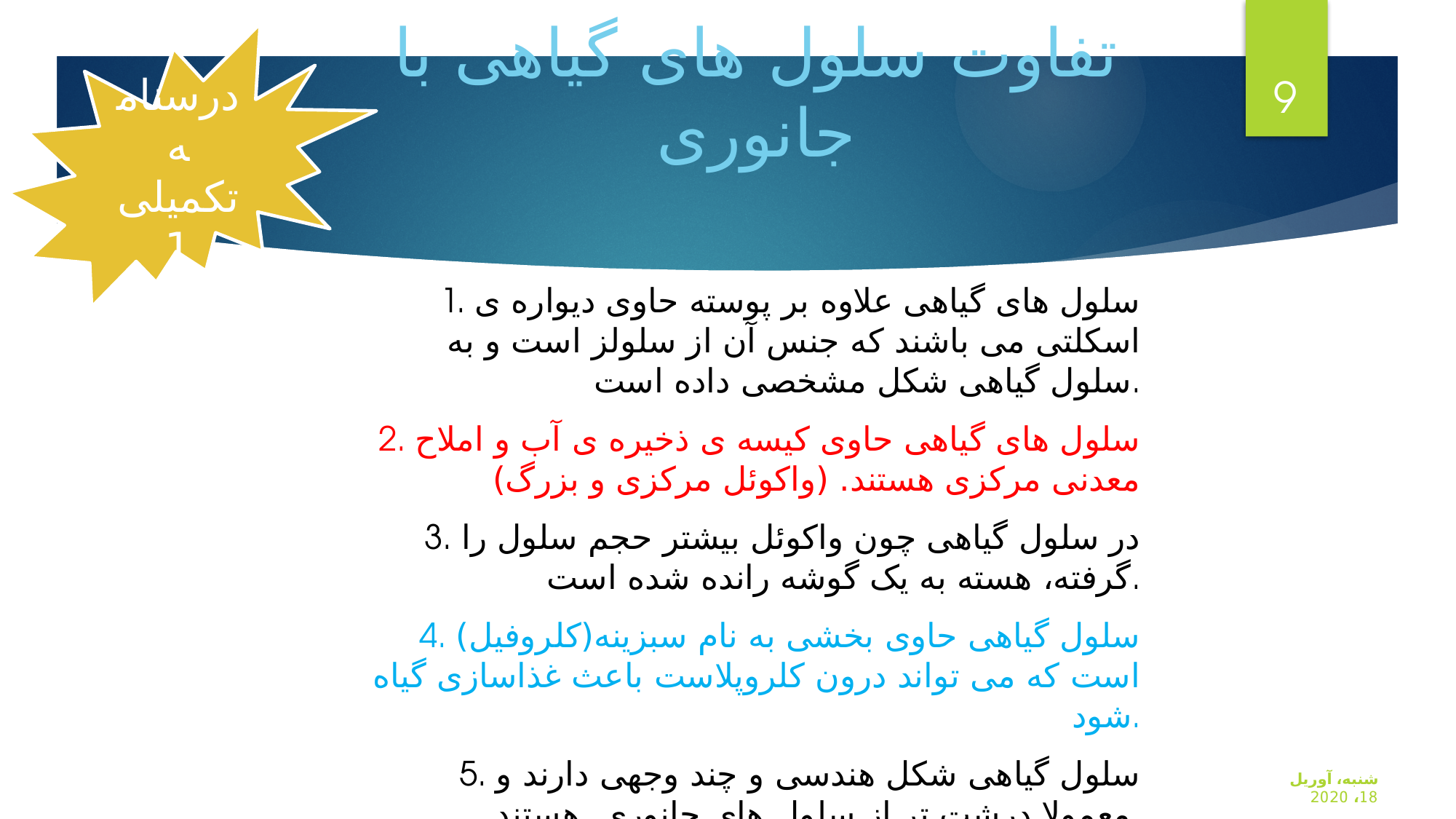

# تفاوت سلول های گیاهی با جانوری
درسنامه تکمیلی1
9
1. سلول های گیاهی علاوه بر پوسته حاوی دیواره ی اسکلتی می باشند که جنس آن از سلولز است و به سلول گیاهی شکل مشخصی داده است.
2. سلول های گیاهی حاوی کیسه ی ذخیره ی آب و املاح معدنی مرکزی هستند. (واکوئل مرکزی و بزرگ)
3. در سلول گیاهی چون واکوئل بیشتر حجم سلول را گرفته، هسته به یک گوشه رانده شده است.
4. سلول گیاهی حاوی بخشی به نام سبزینه(کلروفیل) است که می تواند درون کلروپلاست باعث غذاسازی گیاه شود.
5. سلول گیاهی شکل هندسی و چند وجهی دارند و معمولا درشت تر از سلول های جانوری  هستند.

شنبه، آوريل 18، 2020